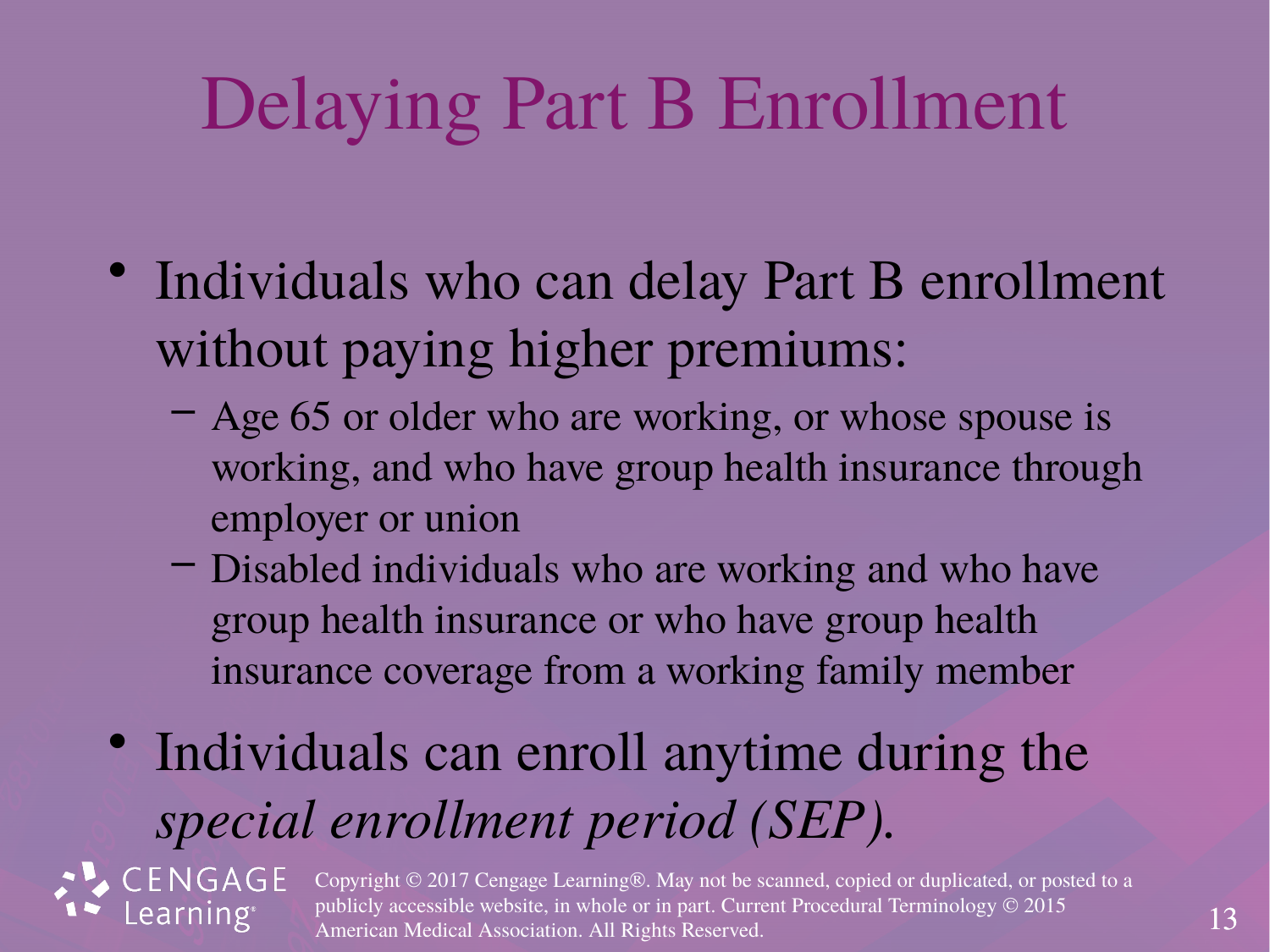

# Delaying Part B Enrollment
Individuals who can delay Part B enrollment without paying higher premiums:
Age 65 or older who are working, or whose spouse is working, and who have group health insurance through employer or union
Disabled individuals who are working and who have group health insurance or who have group health insurance coverage from a working family member
Individuals can enroll anytime during the special enrollment period (SEP).